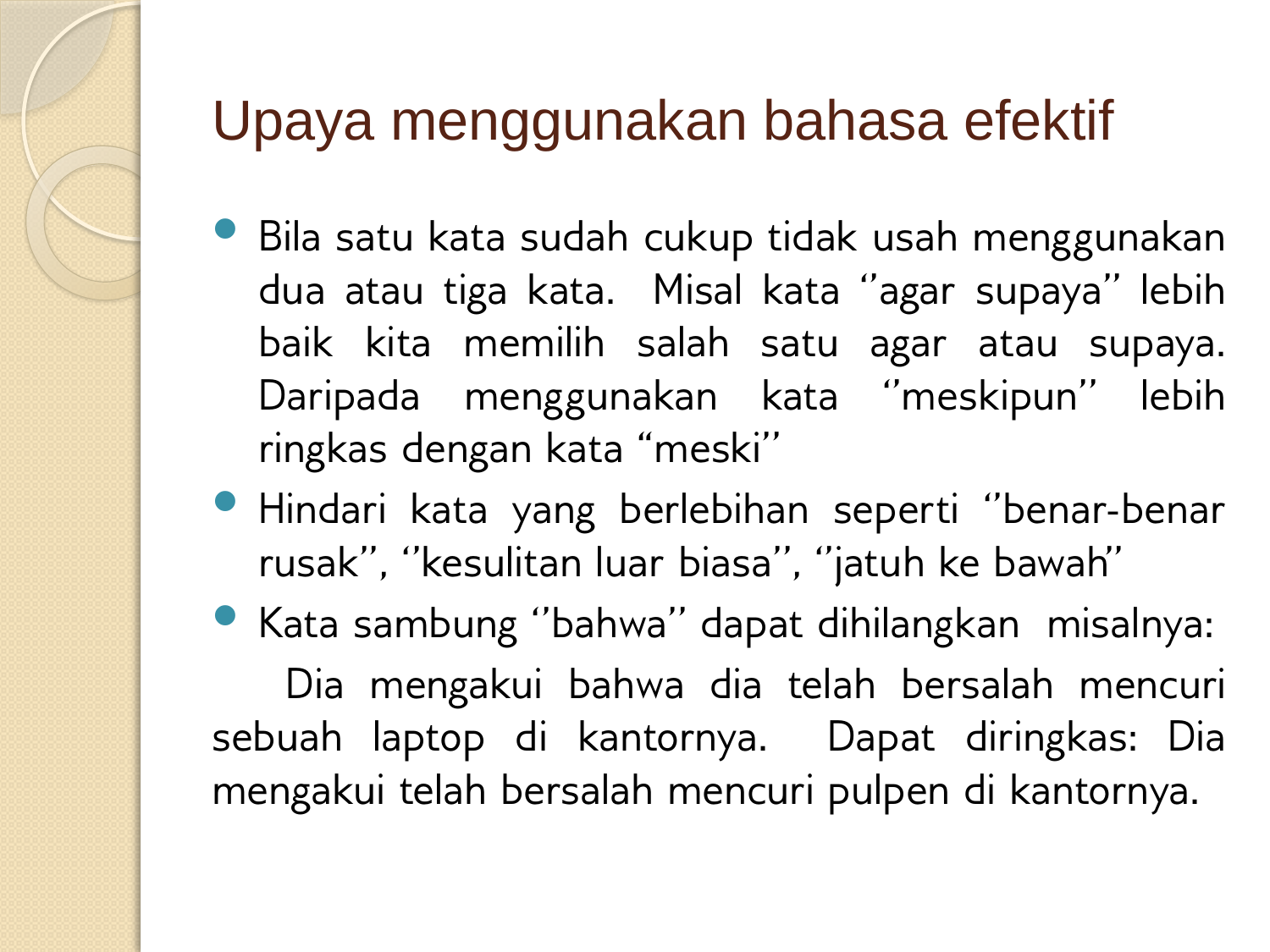

# Upaya menggunakan bahasa efektif
Bila satu kata sudah cukup tidak usah menggunakan dua atau tiga kata.  Misal kata ‘’agar supaya’’ lebih baik kita memilih salah satu agar atau supaya. Daripada menggunakan kata ‘’meskipun’’ lebih ringkas dengan kata “meski’’
Hindari kata yang berlebihan seperti ‘’benar-benar rusak’’, ‘’kesulitan luar biasa’’, ‘’jatuh ke bawah’’
Kata sambung ‘’bahwa’’ dapat dihilangkan  misalnya:
   Dia mengakui bahwa dia telah bersalah mencuri sebuah laptop di kantornya.  Dapat diringkas: Dia mengakui telah bersalah mencuri pulpen di kantornya.